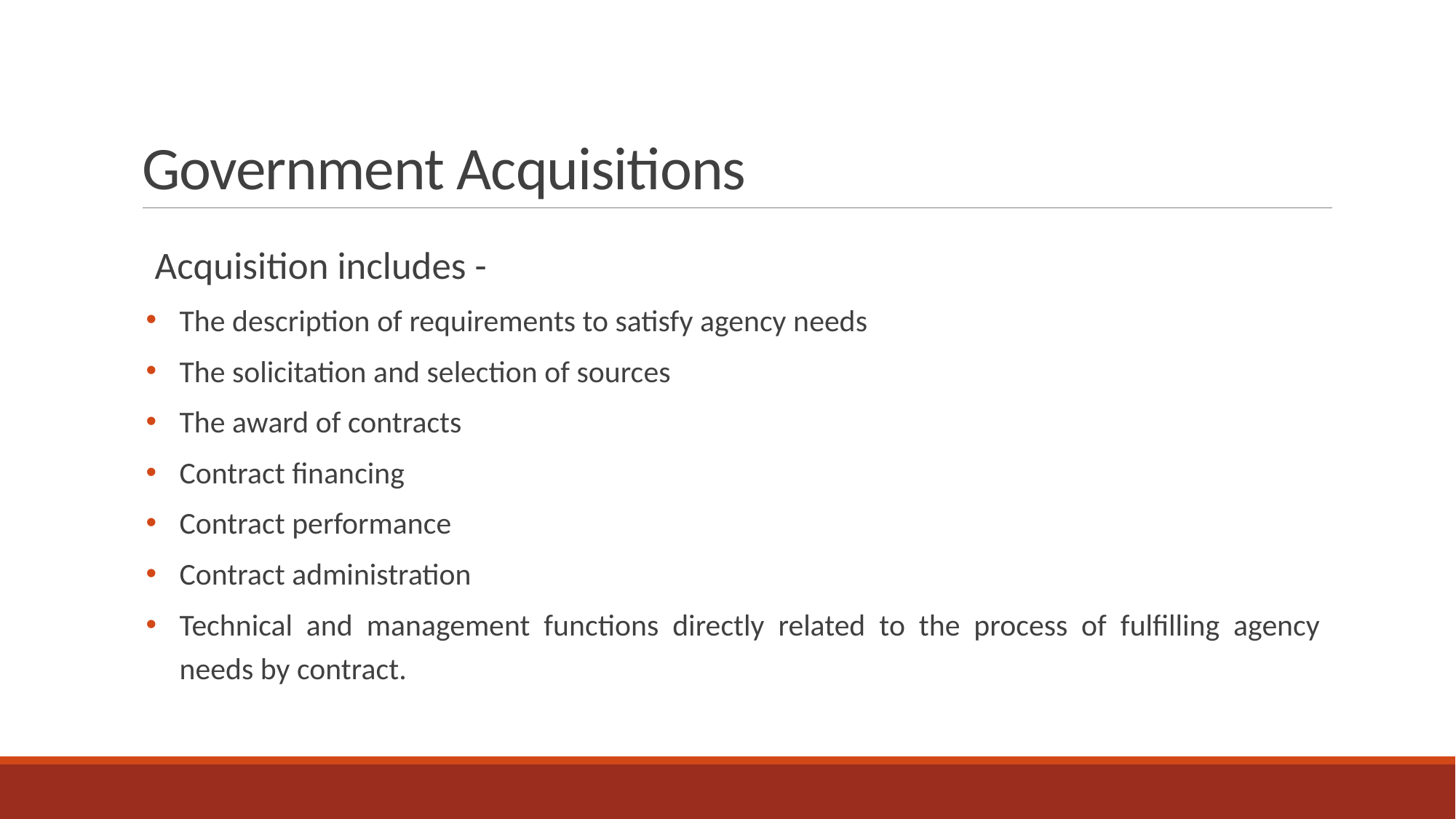

# Government Acquisitions
Acquisition includes -
The description of requirements to satisfy agency needs
The solicitation and selection of sources
The award of contracts
Contract financing
Contract performance
Contract administration
Technical and management functions directly related to the process of fulfilling agency needs by contract.